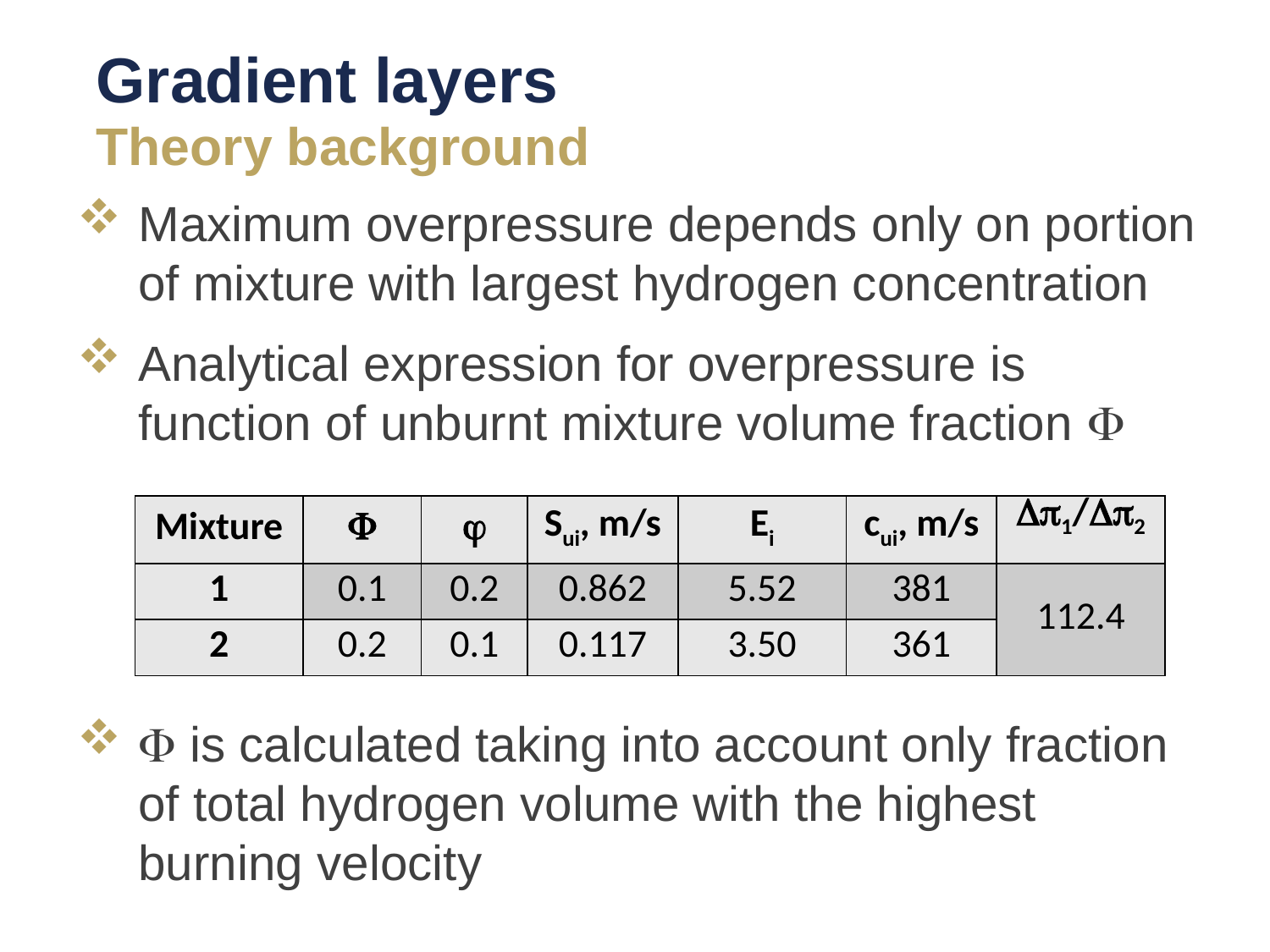

# Gradient layers

Theory background
Maximum overpressure depends only on portion of mixture with largest hydrogen concentration
Analytical expression for overpressure is function of unburnt mixture volume fraction Φ

Φ is calculated taking into account only fraction of total hydrogen volume with the highest burning velocity
| Mixture | Φ | ϕ | Sui, m/s | Ei | cui, m/s | Δπ1/Δπ2 |
| --- | --- | --- | --- | --- | --- | --- |
| 1 | 0.1 | 0.2 | 0.862 | 5.52 | 381 | 112.4 |
| 2 | 0.2 | 0.1 | 0.117 | 3.50 | 361 |  |